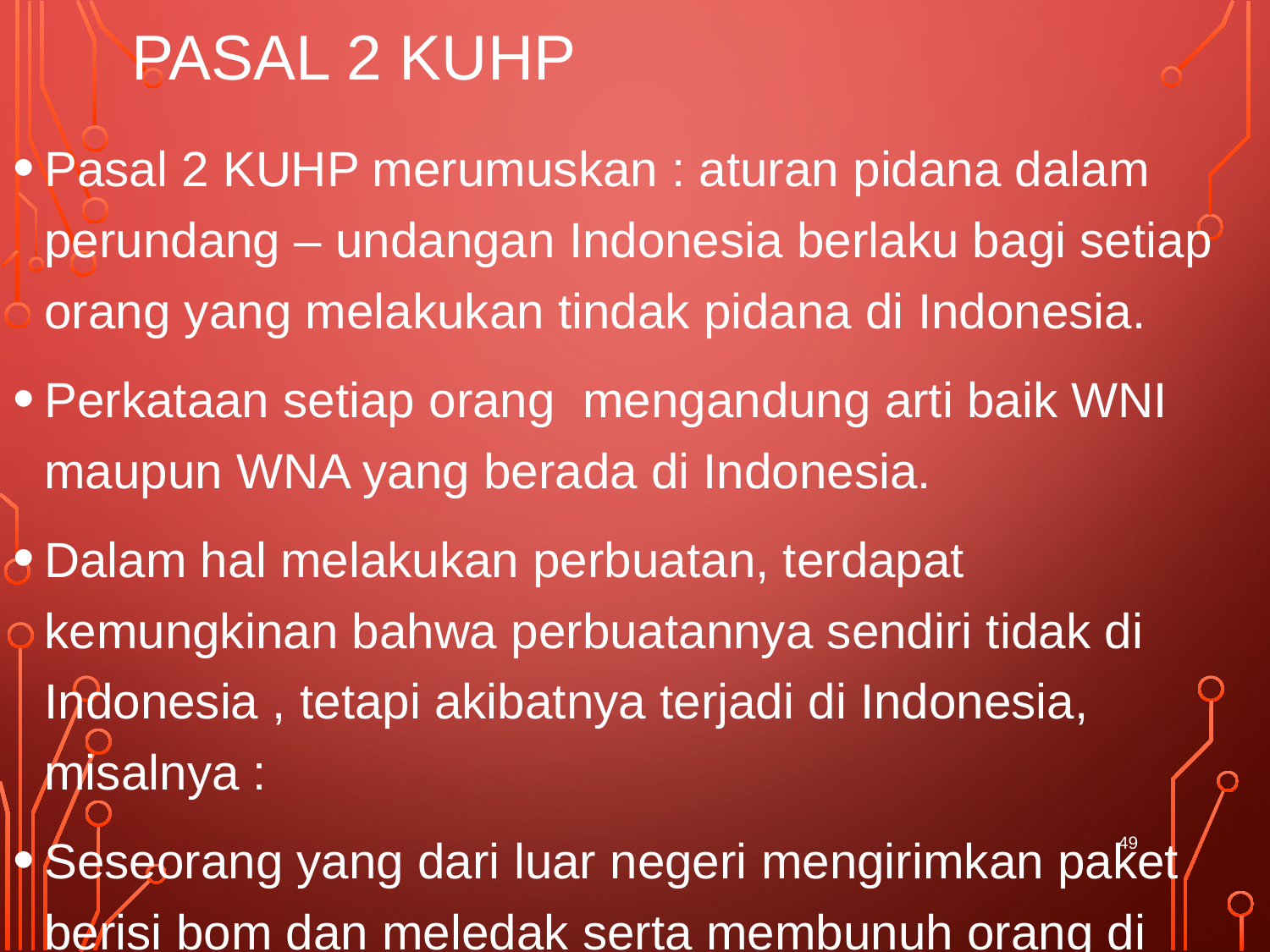

# Pasal 2 kuhp
Pasal 2 KUHP merumuskan : aturan pidana dalam perundang – undangan Indonesia berlaku bagi setiap orang yang melakukan tindak pidana di Indonesia.
Perkataan setiap orang  mengandung arti baik WNI maupun WNA yang berada di Indonesia.
Dalam hal melakukan perbuatan, terdapat kemungkinan bahwa perbuatannya sendiri tidak di Indonesia , tetapi akibatnya terjadi di Indonesia, misalnya :
Seseorang yang dari luar negeri mengirimkan paket berisi bom dan meledak serta membunuh orang di Indonesia.
49